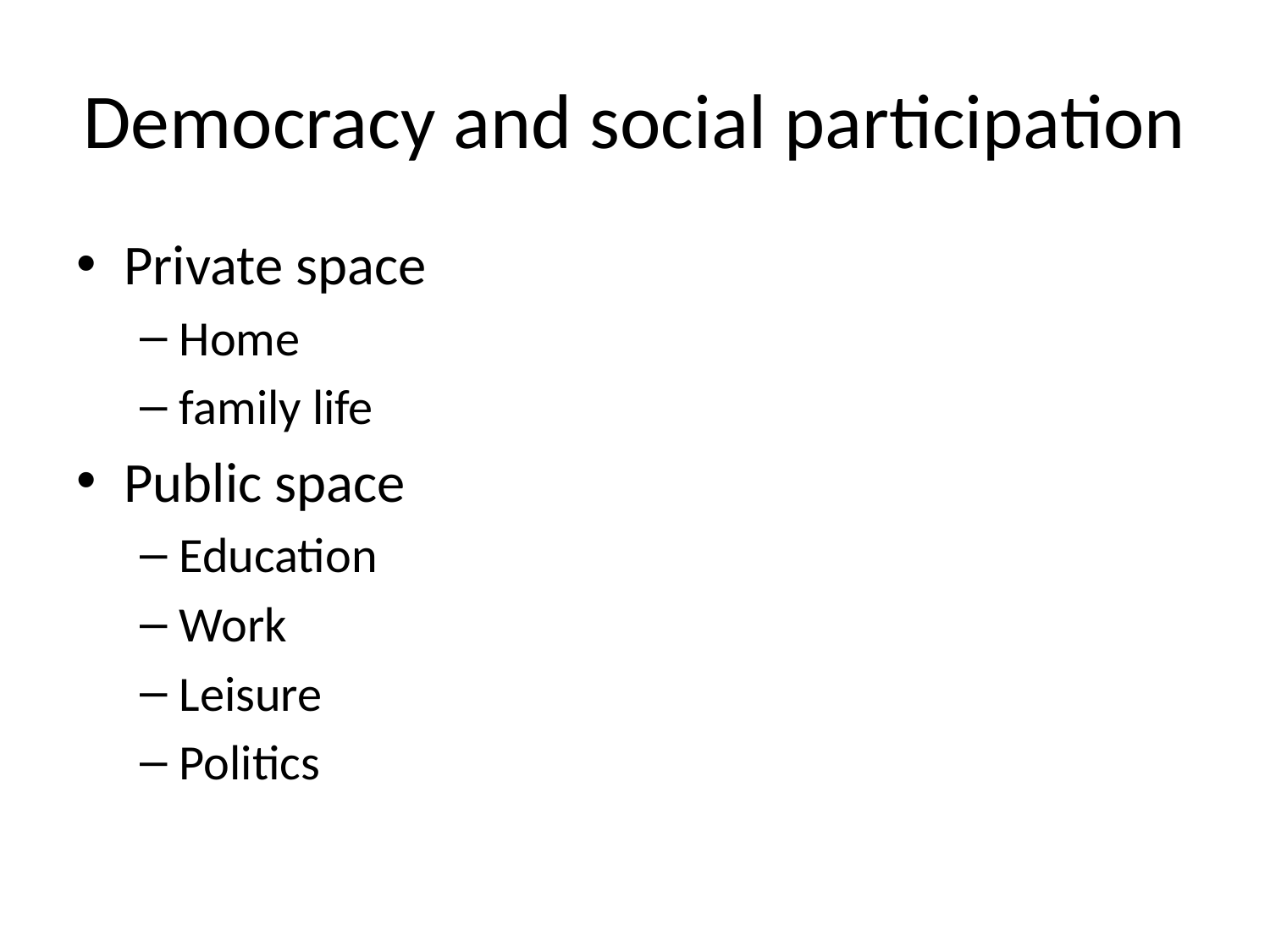

# Democracy and social participation
Private space
Home
family life
Public space
Education
Work
Leisure
Politics